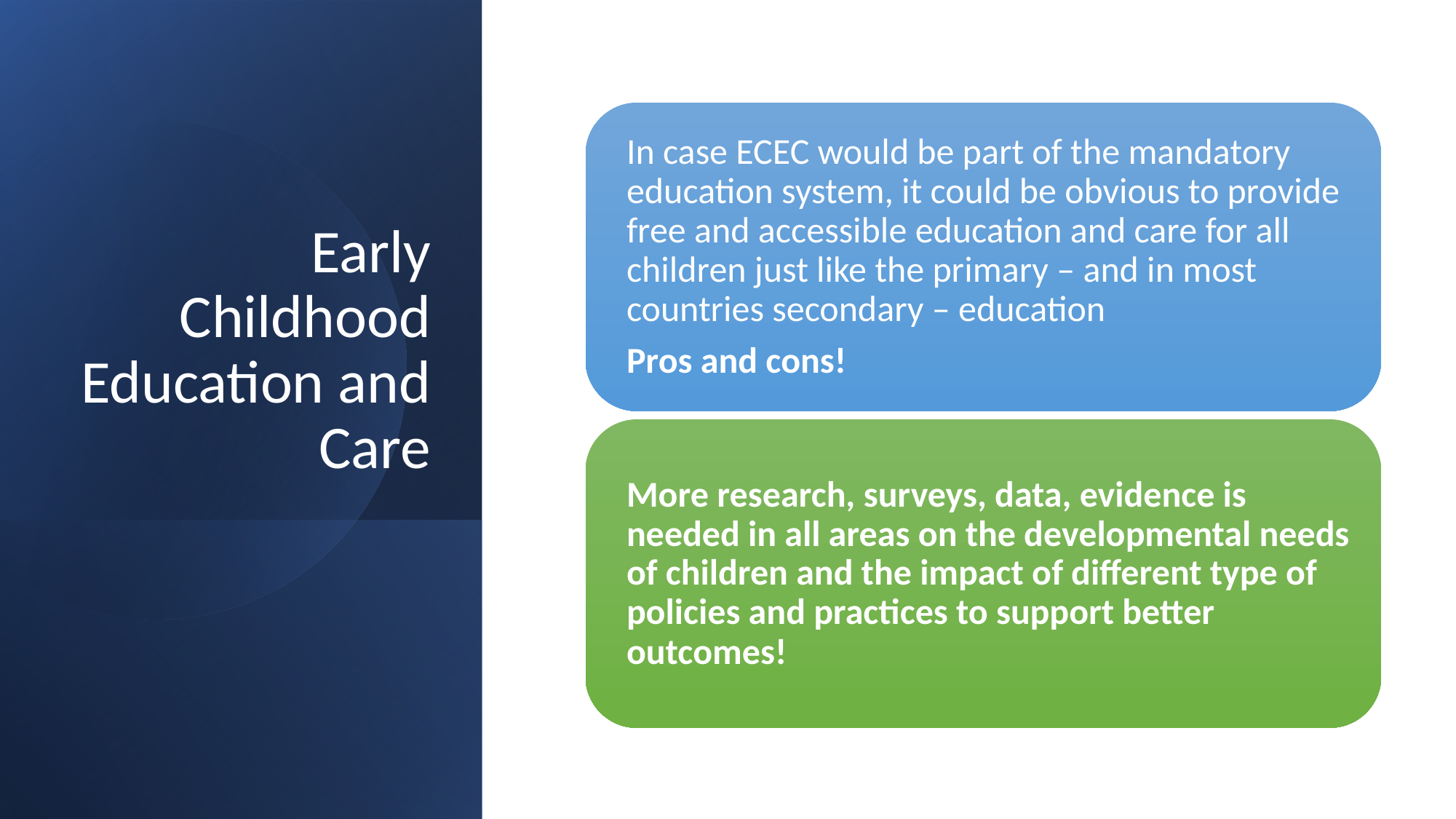

In case ECEC would be part of the mandatory education system, it could be obvious to provide free and accessible education and care for all children just like the primary – and in most countries secondary – education
Pros and cons!
More research, surveys, data, evidence is needed in all areas on the developmental needs of children and the impact of different type of policies and practices to support better outcomes!

# Early Childhood Education and Care